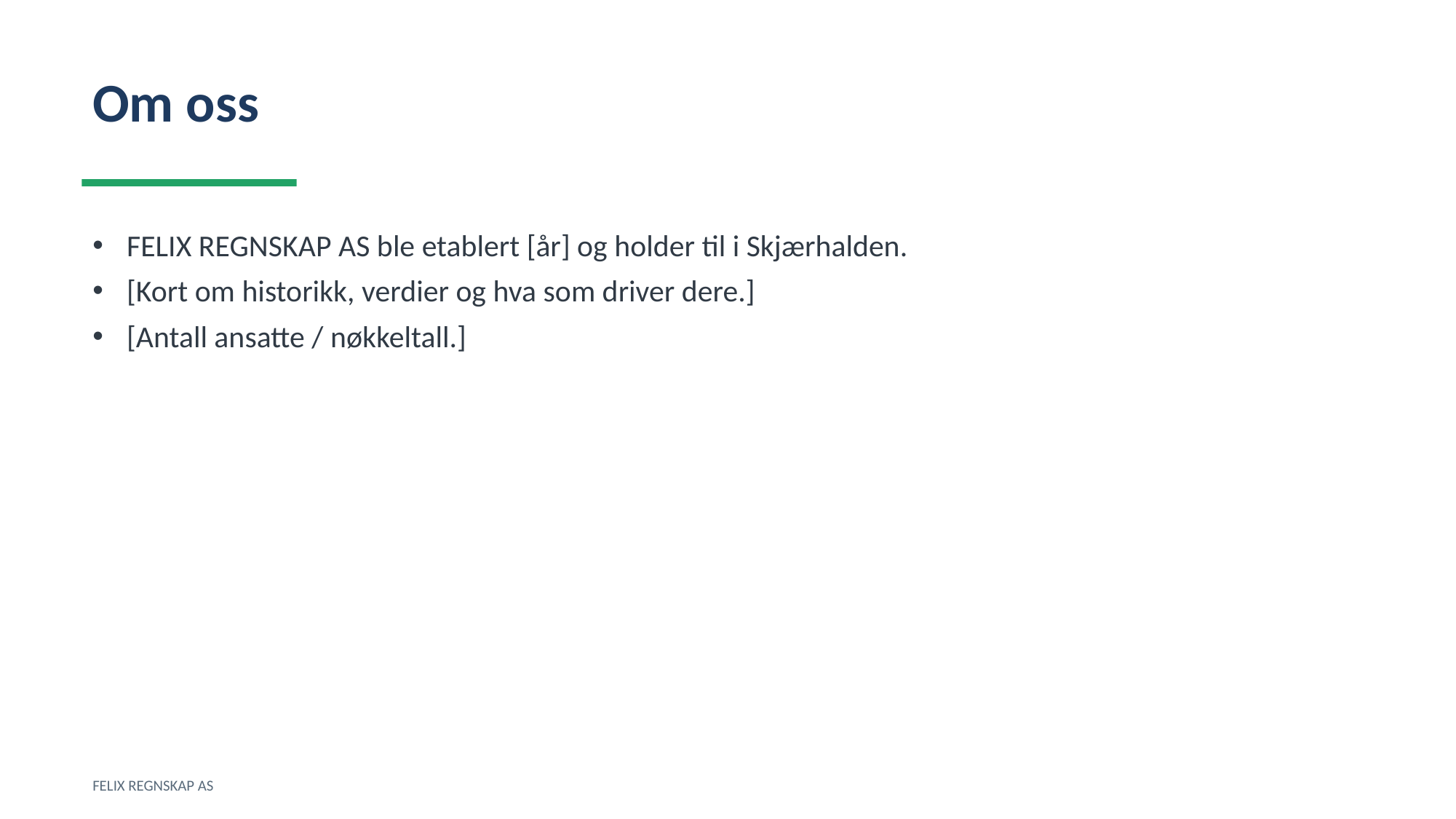

Om oss

FELIX REGNSKAP AS ble etablert [år] og holder til i Skjærhalden.
[Kort om historikk, verdier og hva som driver dere.]
[Antall ansatte / nøkkeltall.]
FELIX REGNSKAP AS